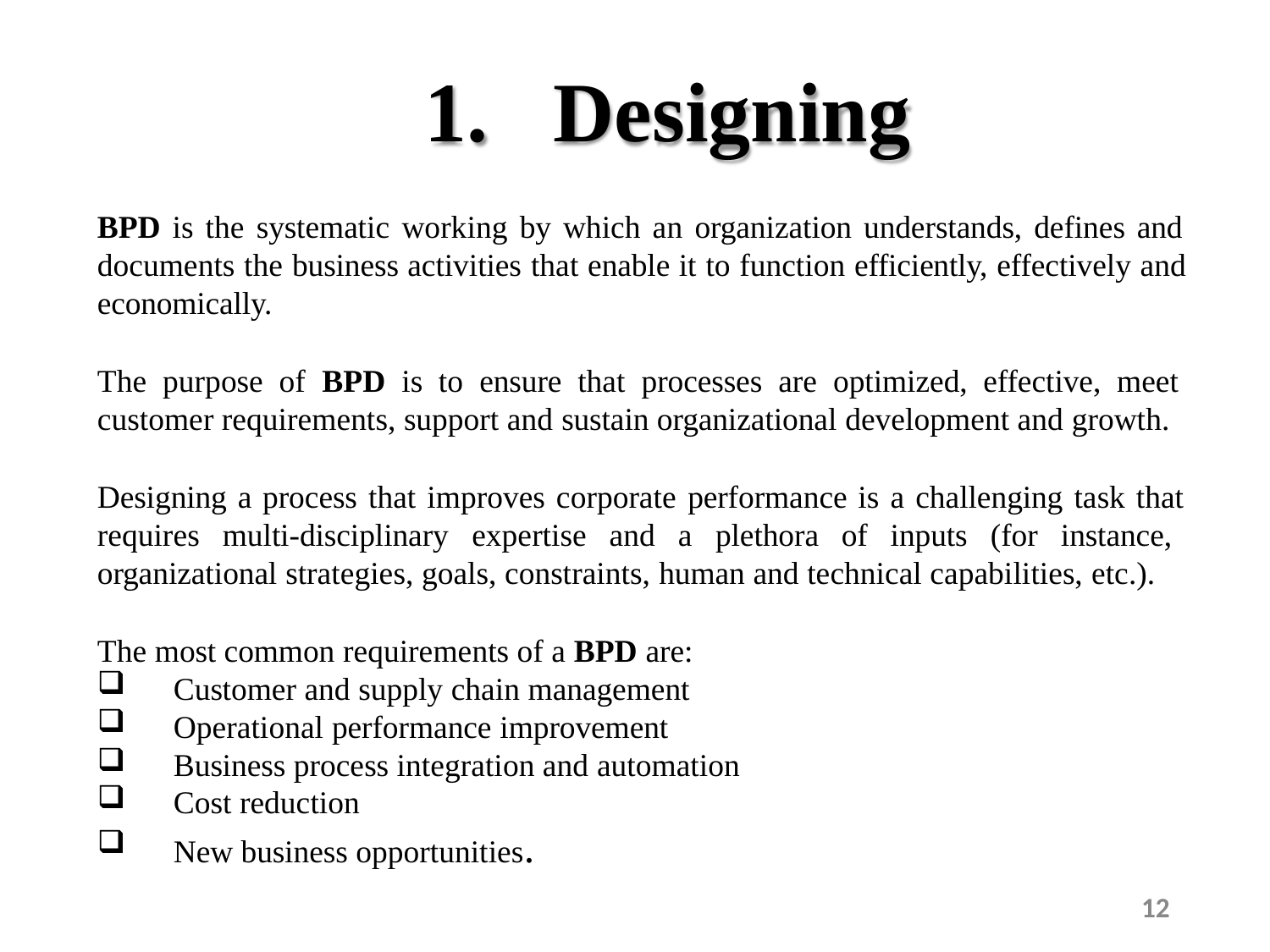

# 1.	Designing

BPD is the systematic working by which an organization understands, defines and  documents the business activities that enable it to function efficiently, effectively and  economically.

The purpose of BPD is to ensure that processes are optimized, effective, meet  customer requirements, support and sustain organizational development and growth.

Designing a process that improves corporate performance is a challenging task that  requires multi-disciplinary expertise and a plethora of inputs (for instance,  organizational strategies, goals, constraints, human and technical capabilities, etc.).

The most common requirements of a BPD are:
Customer and supply chain management
Operational performance improvement
Business process integration and automation
Cost reduction
New business opportunities.
12